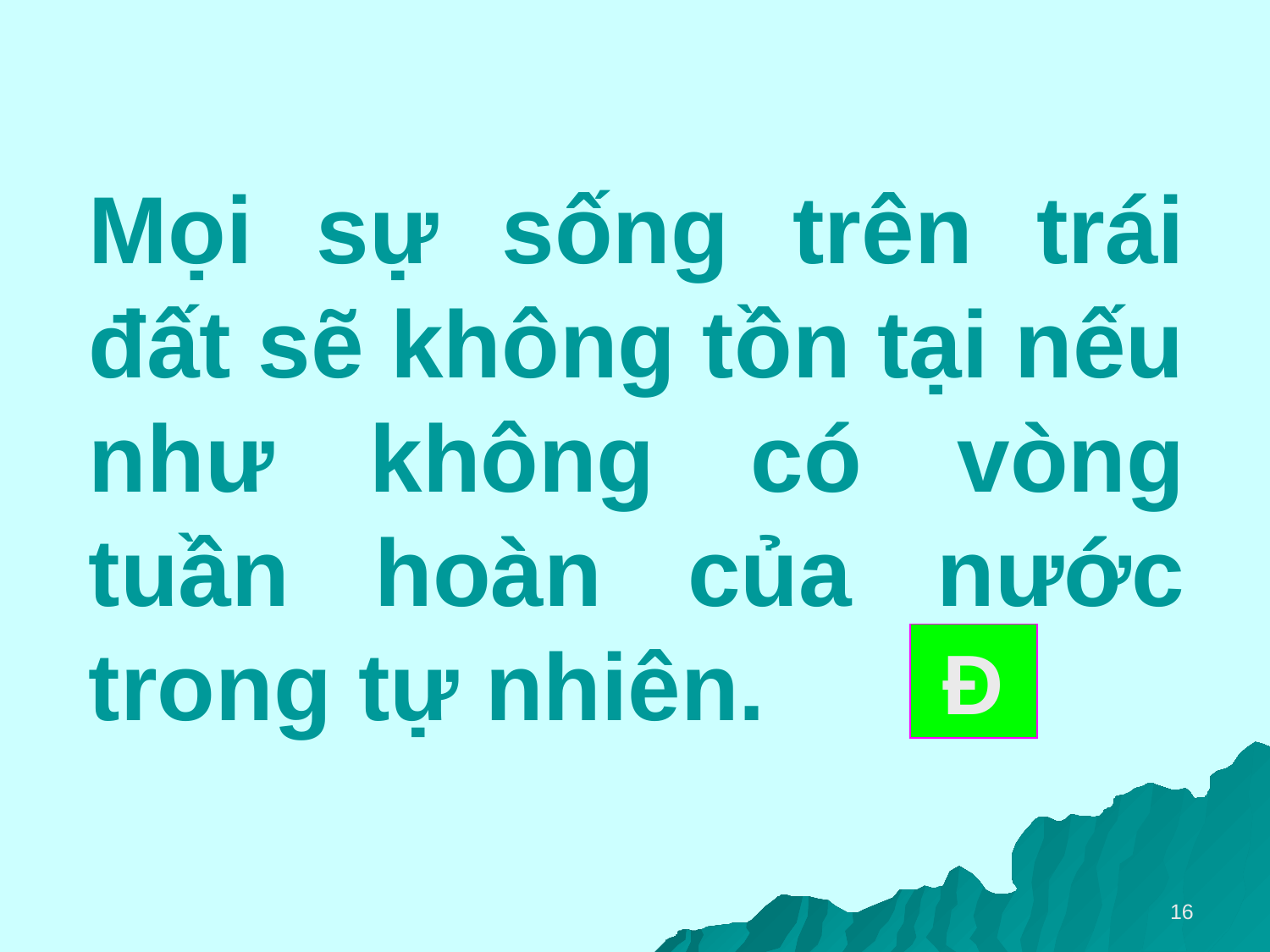

Mọi sự sống trên trái đất sẽ không tồn tại nếu như không có vòng tuần hoàn của nước trong tự nhiên.
Đ
16